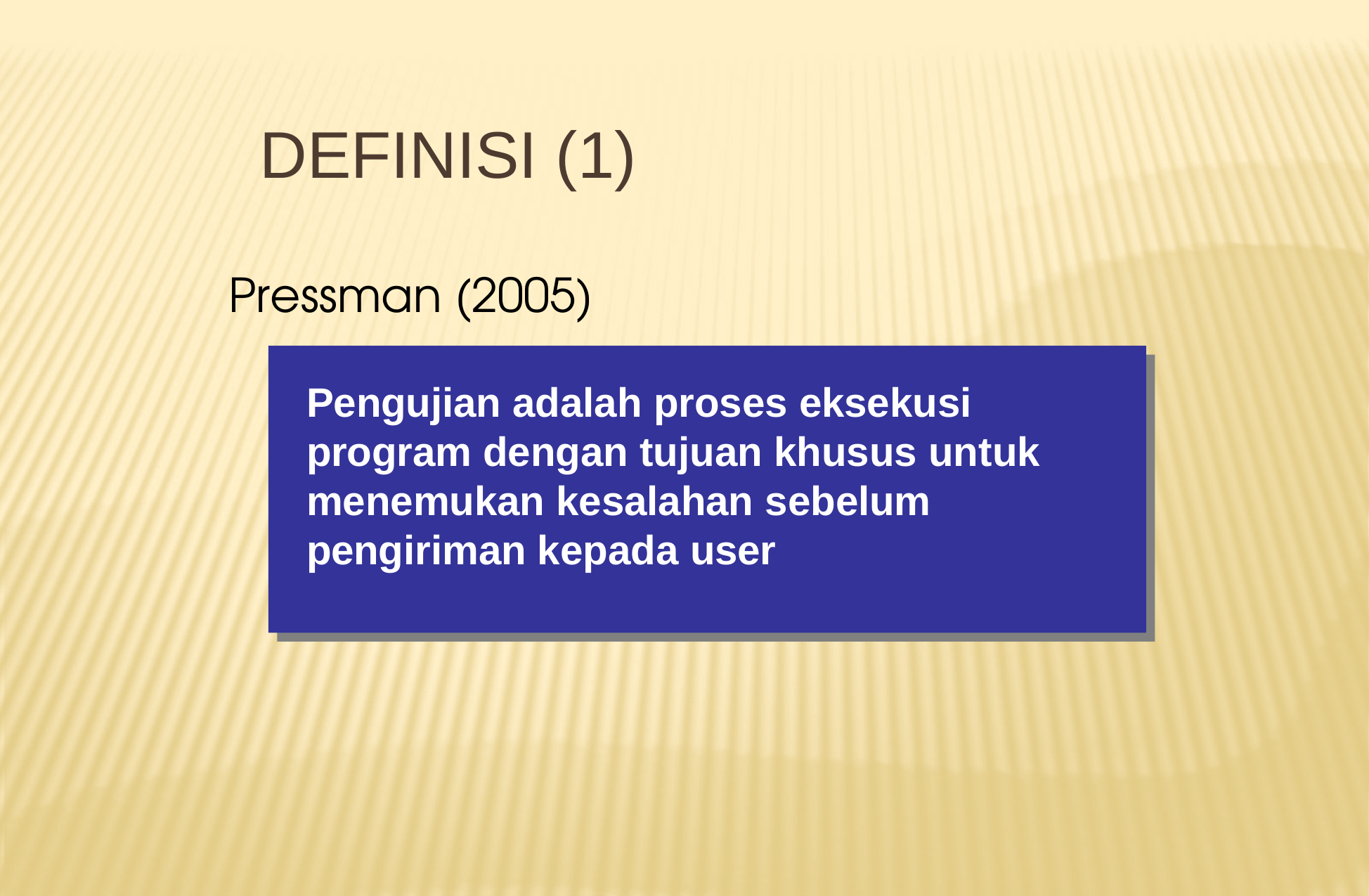

# DEFINISI (1)
Pressman (2005)

Pengujian adalah proses eksekusi program dengan tujuan khusus untuk menemukan kesalahan sebelum pengiriman kepada user